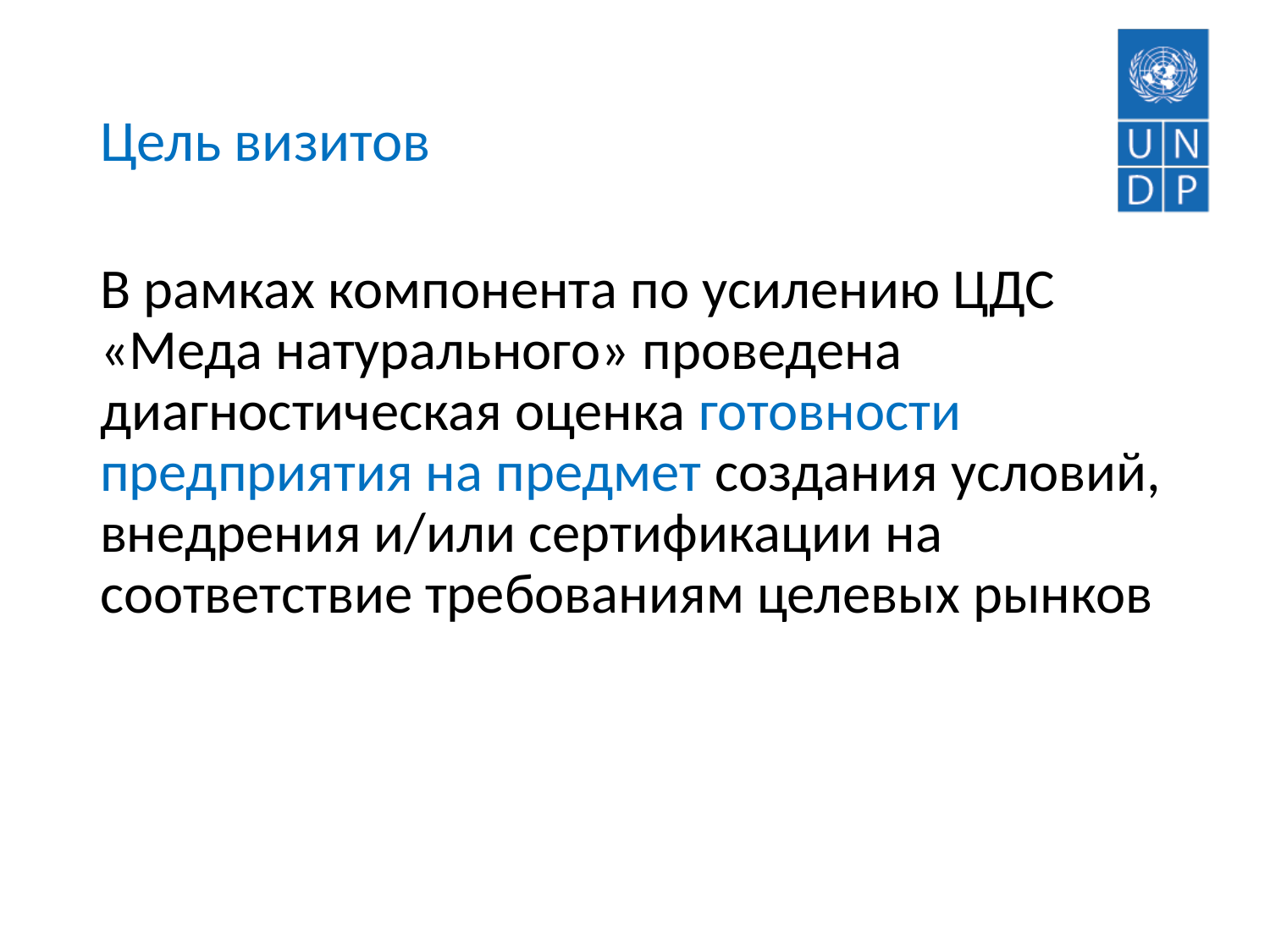

# Цель визитов
В рамках компонента по усилению ЦДС «Меда натурального» проведена диагностическая оценка готовности предприятия на предмет создания условий, внедрения и/или сертификации на соответствие требованиям целевых рынков